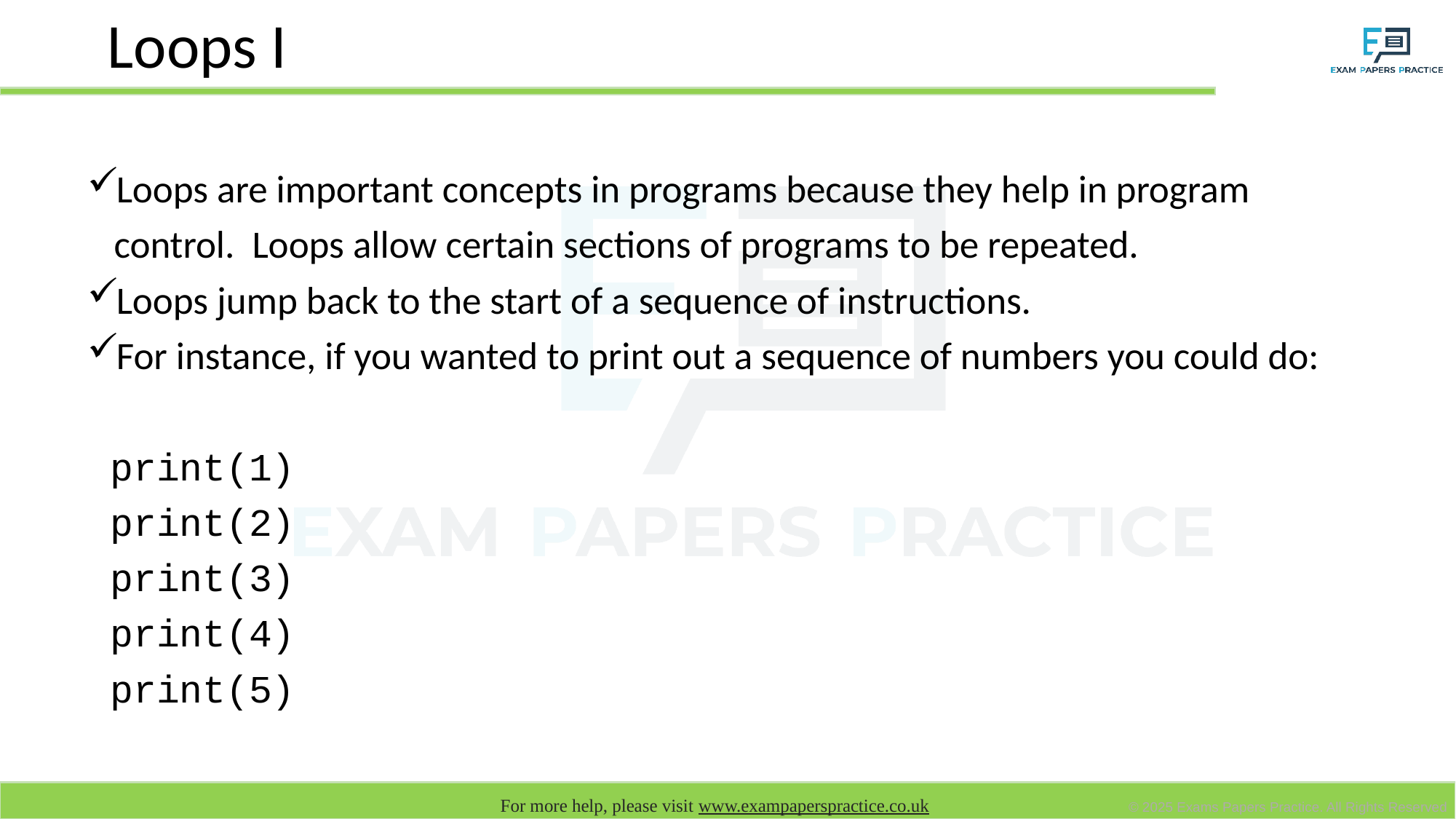

# Loops I
Loops are important concepts in programs because they help in program control.  Loops allow certain sections of programs to be repeated.
Loops jump back to the start of a sequence of instructions.
For instance, if you wanted to print out a sequence of numbers you could do:

 print(1)
 print(2)
 print(3)
 print(4)
 print(5)